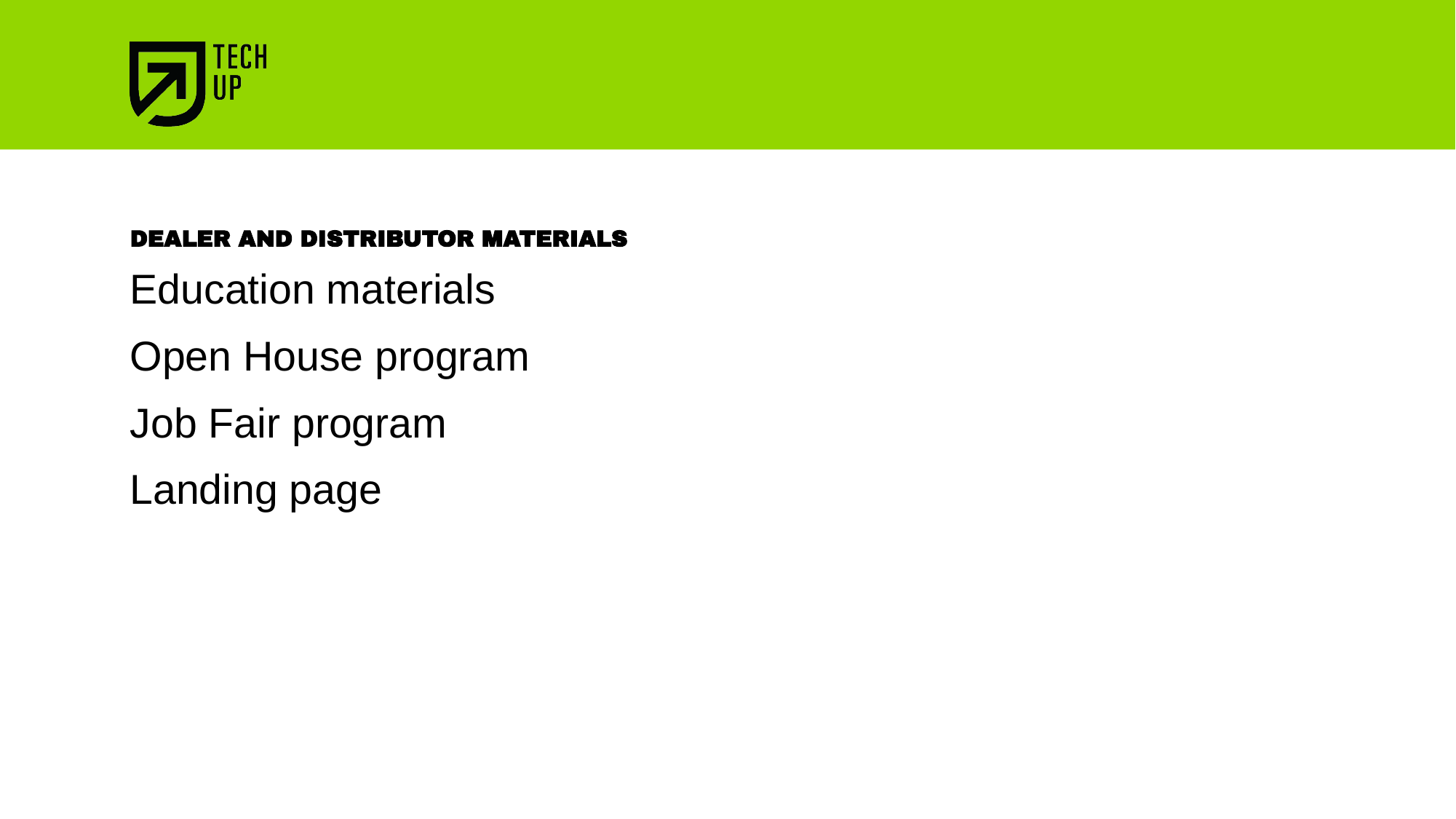

# Dealer and Distributor materials
Education materials
Open House program
Job Fair program
Landing page